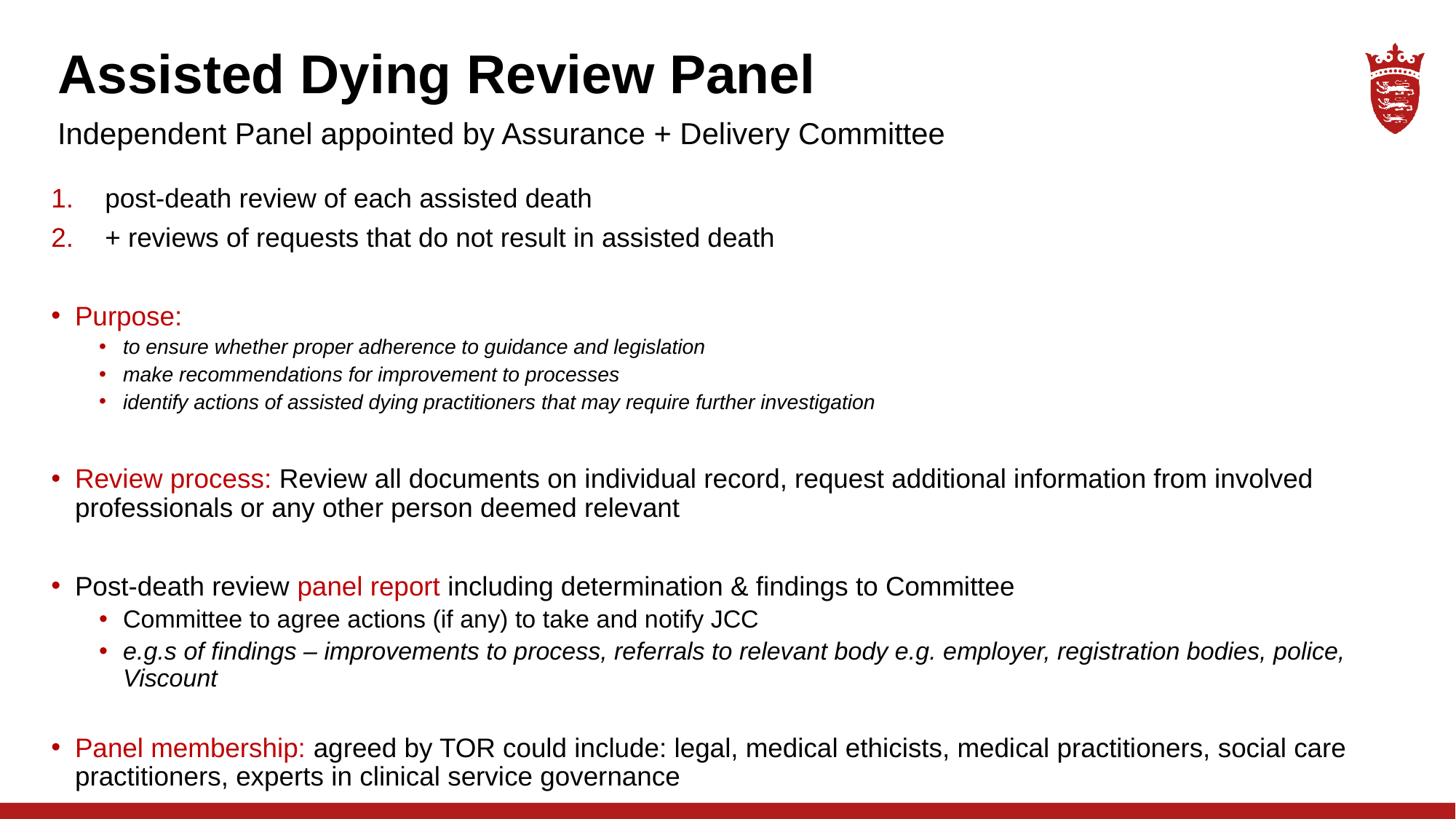

# Assisted Dying Review Panel
Independent Panel appointed by Assurance + Delivery Committee
post-death review of each assisted death
+ reviews of requests that do not result in assisted death

Purpose:
to ensure whether proper adherence to guidance and legislation
make recommendations for improvement to processes
identify actions of assisted dying practitioners that may require further investigation

Review process: Review all documents on individual record, request additional information from involved professionals or any other person deemed relevant

Post-death review panel report including determination & findings to Committee
Committee to agree actions (if any) to take and notify JCC
e.g.s of findings – improvements to process, referrals to relevant body e.g. employer, registration bodies, police, Viscount

Panel membership: agreed by TOR could include: legal, medical ethicists, medical practitioners, social care practitioners, experts in clinical service governance